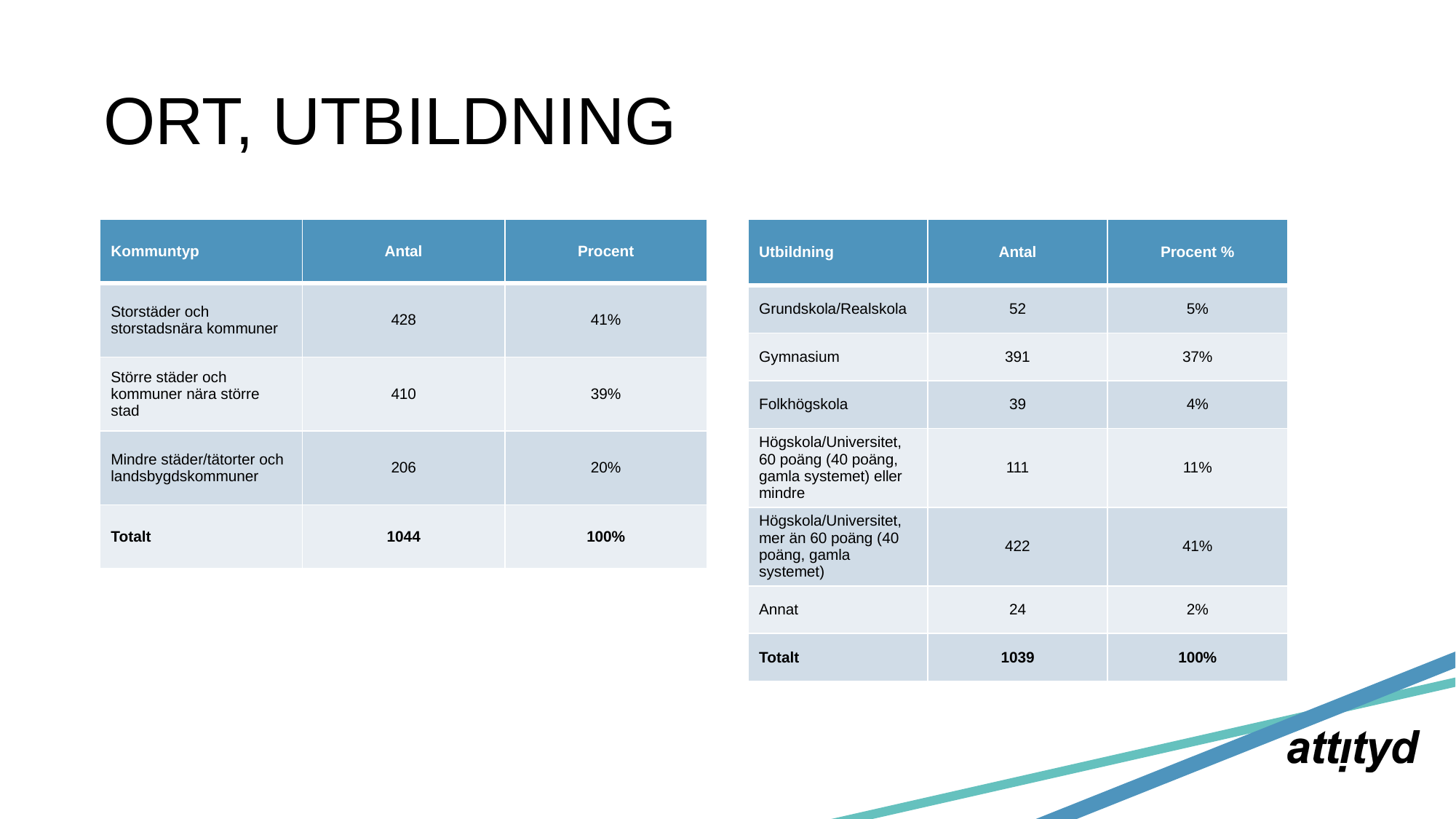

# Ort, utbildning
| Kommuntyp | Antal | Procent |
| --- | --- | --- |
| Storstäder och storstadsnära kommuner | 428 | 41% |
| Större städer och kommuner nära större stad | 410 | 39% |
| Mindre städer/tätorter och landsbygdskommuner | 206 | 20% |
| Totalt | 1044 | 100% |
| Utbildning | Antal | Procent % |
| --- | --- | --- |
| Grundskola/Realskola | 52 | 5% |
| Gymnasium | 391 | 37% |
| Folkhögskola | 39 | 4% |
| Högskola/Universitet, 60 poäng (40 poäng, gamla systemet) eller mindre | 111 | 11% |
| Högskola/Universitet, mer än 60 poäng (40 poäng, gamla systemet) | 422 | 41% |
| Annat | 24 | 2% |
| Totalt | 1039 | 100% |